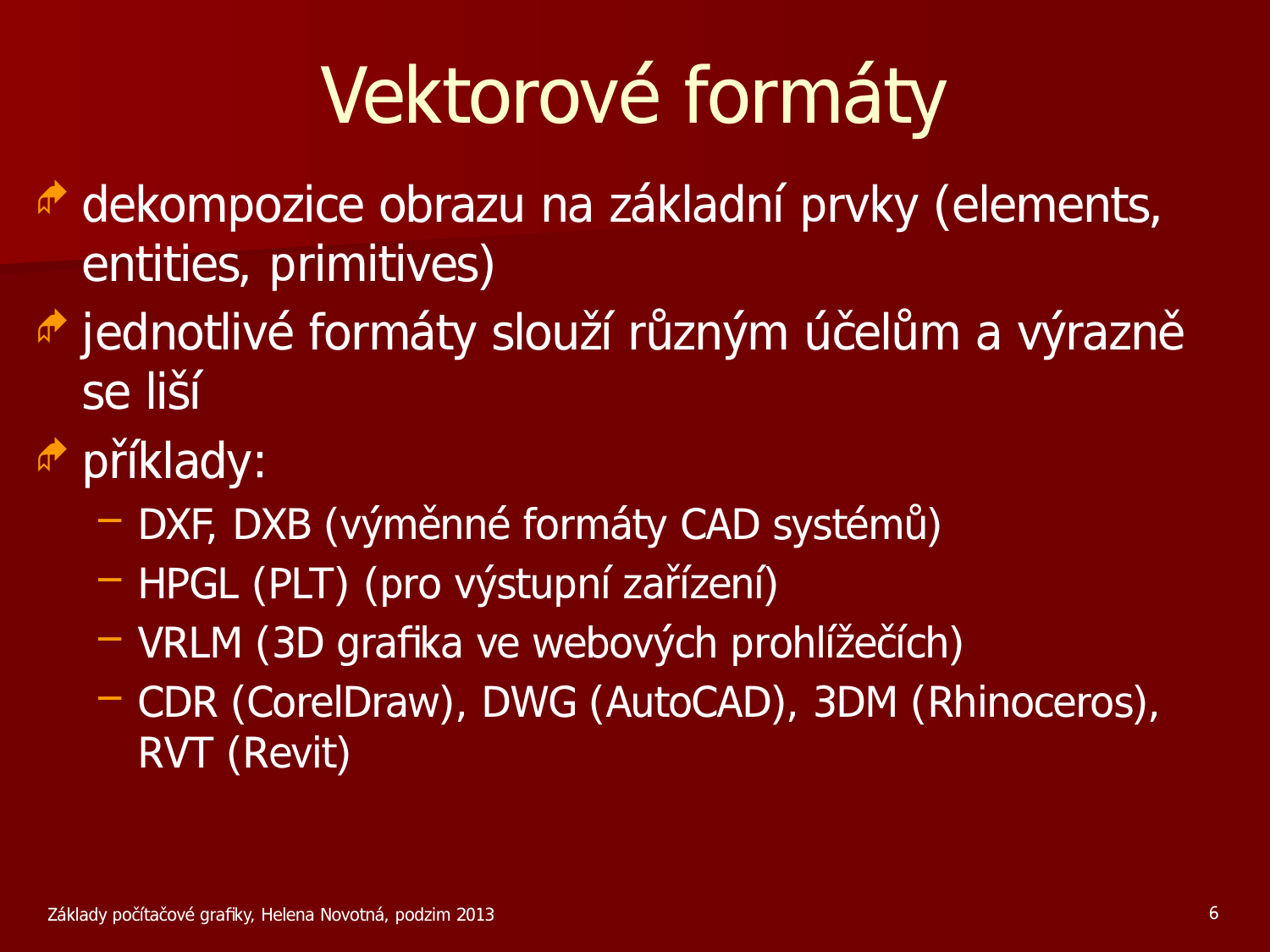

# Vektorové formáty
dekompozice obrazu na základní prvky (elements, entities, primitives)
jednotlivé formáty slouží různým účelům a výrazně se liší
příklady:
DXF, DXB (výměnné formáty CAD systémů)
HPGL (PLT) (pro výstupní zařízení)
VRLM (3D grafika ve webových prohlížečích)
CDR (CorelDraw), DWG (AutoCAD), 3DM (Rhinoceros), RVT (Revit)

Základy počítačové grafiky, Helena Novotná, podzim 2013
6